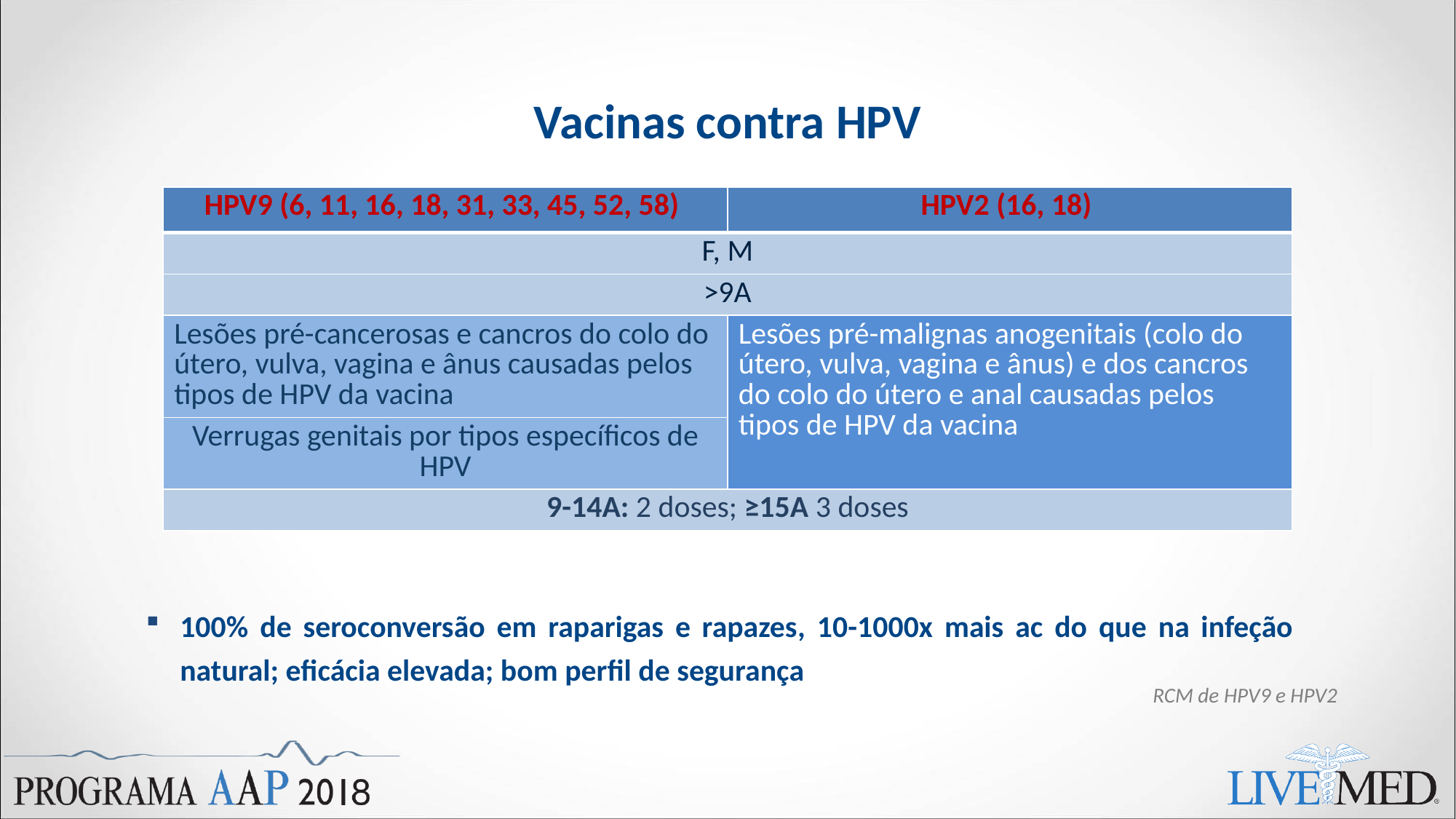

# Vacinas contra HPV
| HPV9 (6, 11, 16, 18, 31, 33, 45, 52, 58) | HPV2 (16, 18) |
| --- | --- |
| F, M |  |
| >9A |  |
| Lesões pré-cancerosas e cancros do colo do útero, vulva, vagina e ânus causadas pelos tipos de HPV da vacina | Lesões pré-malignas anogenitais (colo do útero, vulva, vagina e ânus) e dos cancros do colo do útero e anal causadas pelos tipos de HPV da vacina |
| Verrugas genitais por tipos específicos de HPV |  |
| 9-14A: 2 doses; ≥15A 3 doses |  |
100% de seroconversão em raparigas e rapazes, 10-1000x mais ac do que na infeção natural; eficácia elevada; bom perfil de segurança
RCM de HPV9 e HPV2